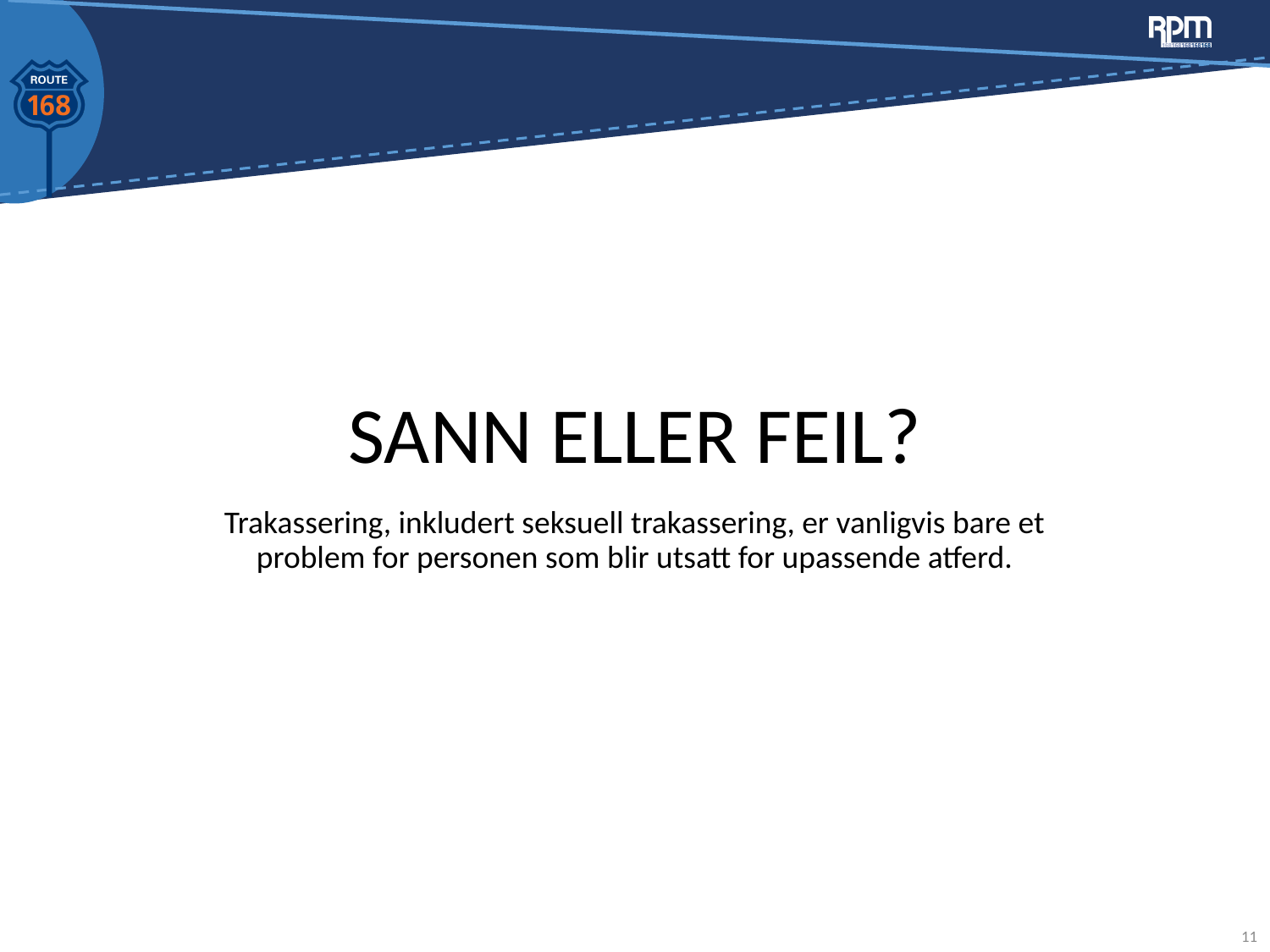

# SANN ELLER FEIL?
Trakassering, inkludert seksuell trakassering, er vanligvis bare et problem for personen som blir utsatt for upassende atferd.
11